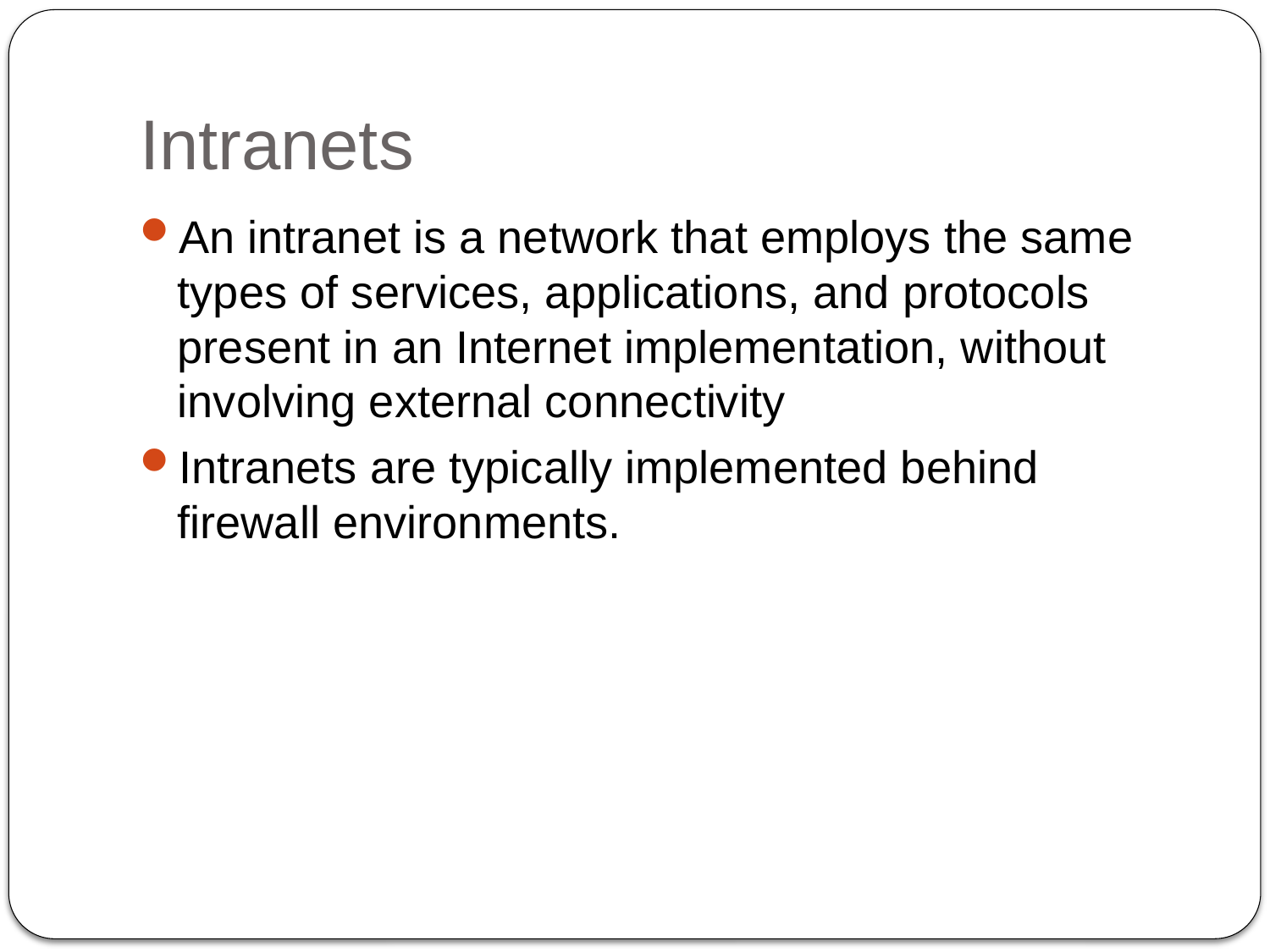

# Intranets
An intranet is a network that employs the same types of services, applications, and protocols present in an Internet implementation, without involving external connectivity
Intranets are typically implemented behind firewall environments.